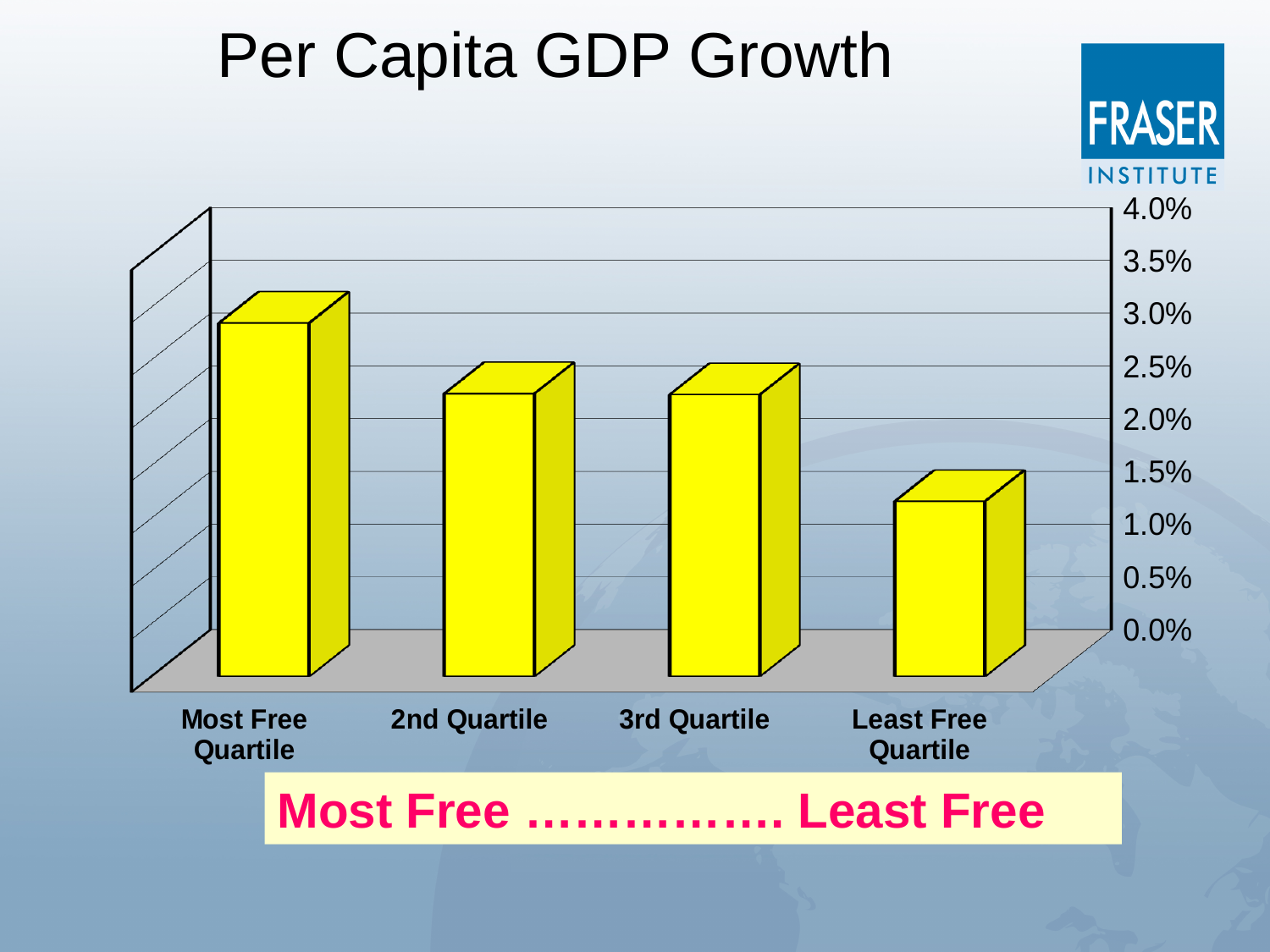

Per Capita GDP Growth

[unsupported chart]

Most Free ……………. Least Free